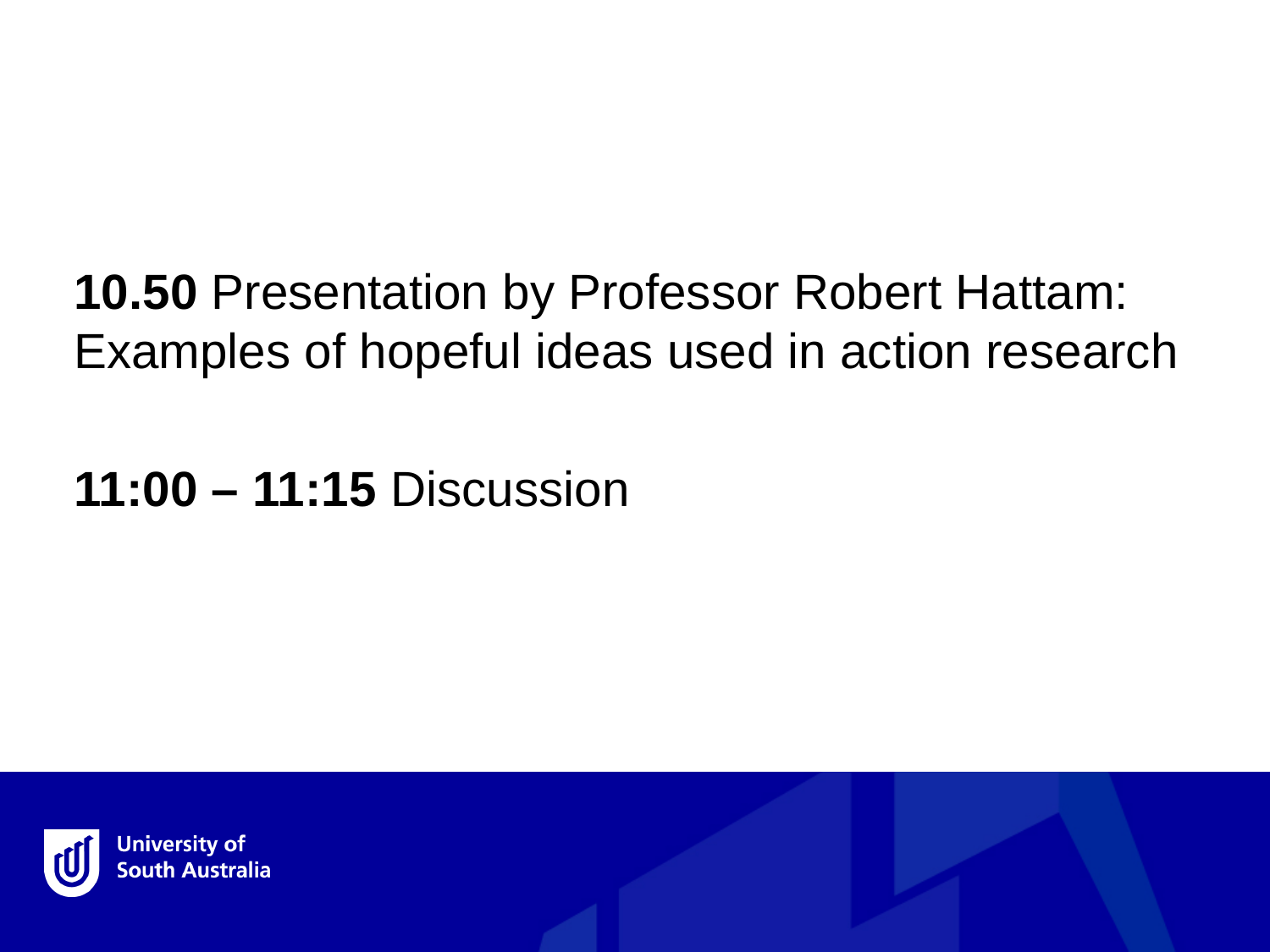

10.50 Presentation by Professor Robert Hattam: Examples of hopeful ideas used in action research

11:00 – 11:15 Discussion